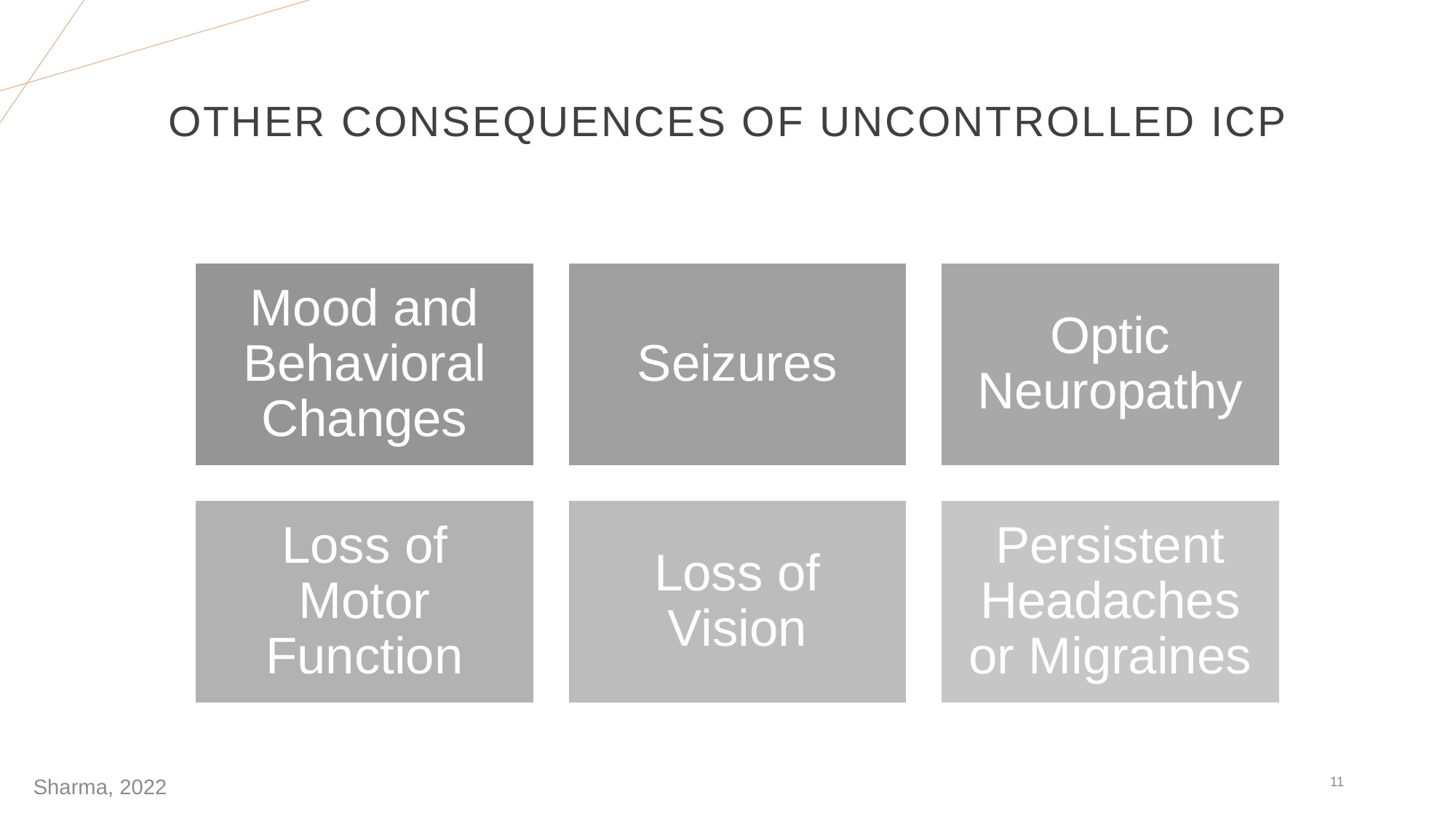

# Other Consequences of Uncontrolled ICP
Mood and Behavioral Changes
Seizures
Optic Neuropathy
Loss of Motor Function
Loss of Vision
Persistent Headaches or Migraines
11
Sharma, 2022